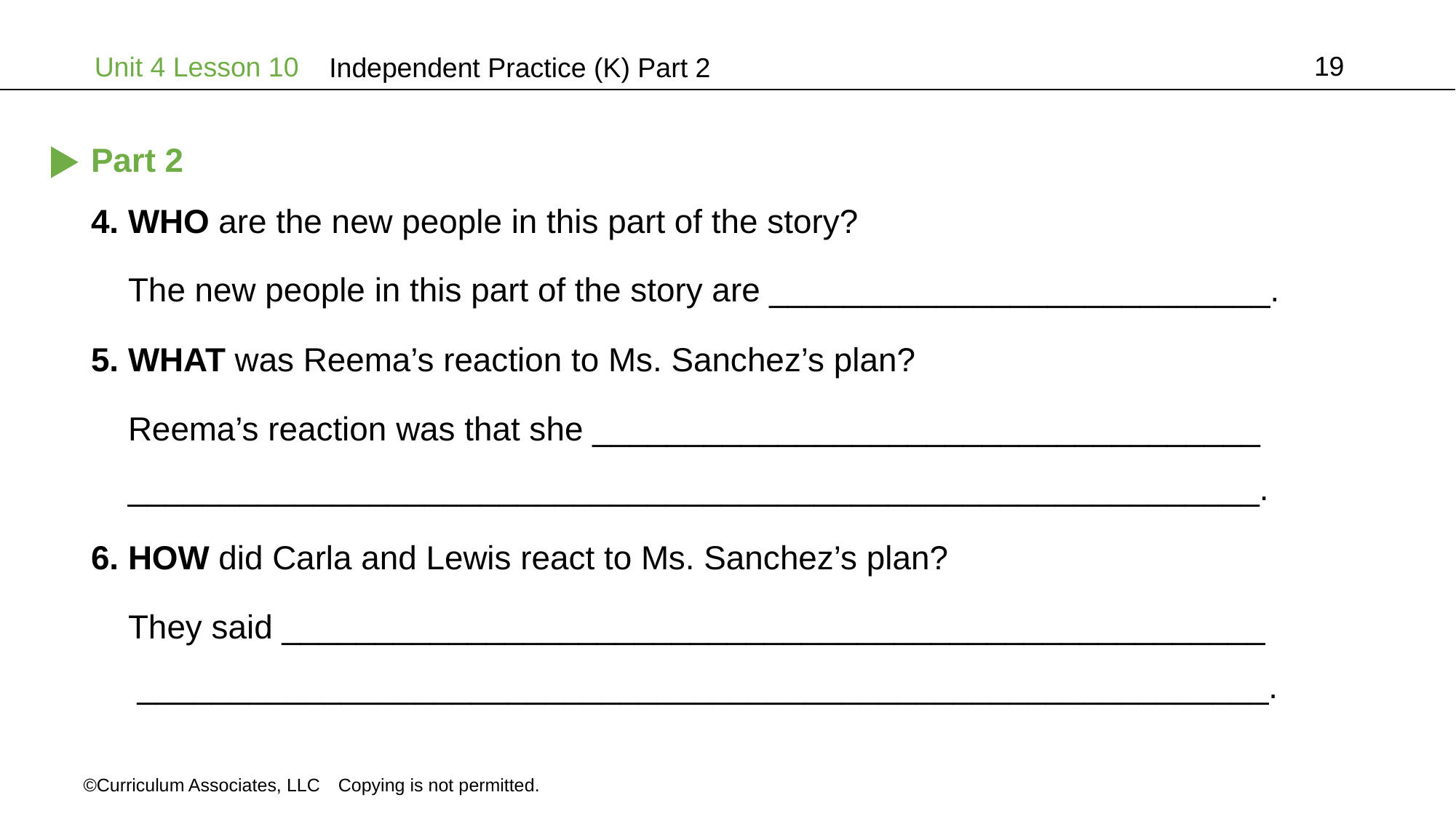

19
Independent Practice (K) Part 2
Part 2

4. WHO are the new people in this part of the story?
    The new people in this part of the story are ___________________________.
5. WHAT was Reema’s reaction to Ms. Sanchez’s plan?
    Reema’s reaction was that she ____________________________________
    _____________________________________________________________.
6. HOW did Carla and Lewis react to Ms. Sanchez’s plan?
    They said _____________________________________________________
     _____________________________________________________________.